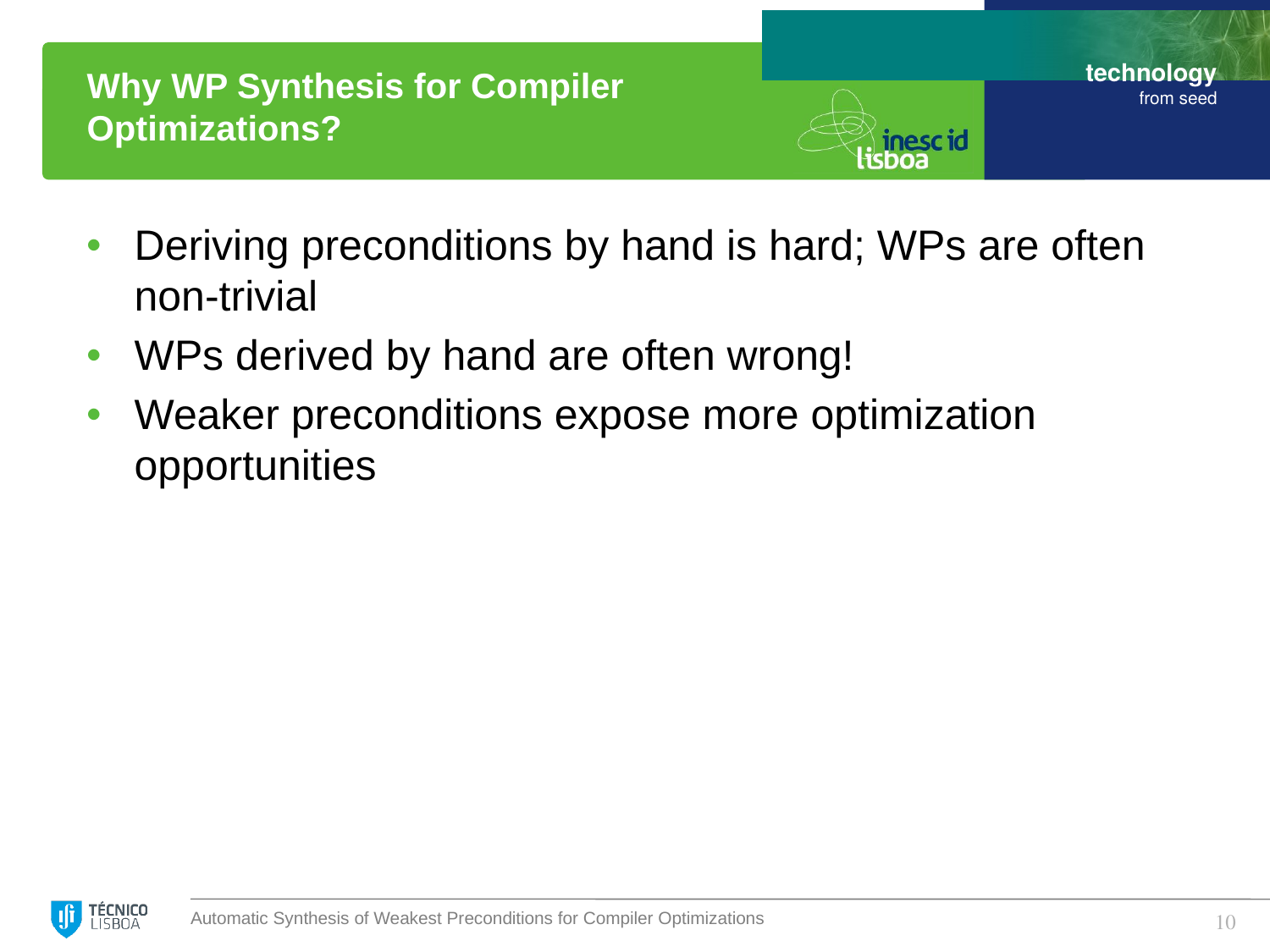

# Why WP Synthesis for Compiler Optimizations?
Deriving preconditions by hand is hard; WPs are often non-trivial
WPs derived by hand are often wrong!
Weaker preconditions expose more optimization opportunities
10
Automatic Synthesis of Weakest Preconditions for Compiler Optimizations